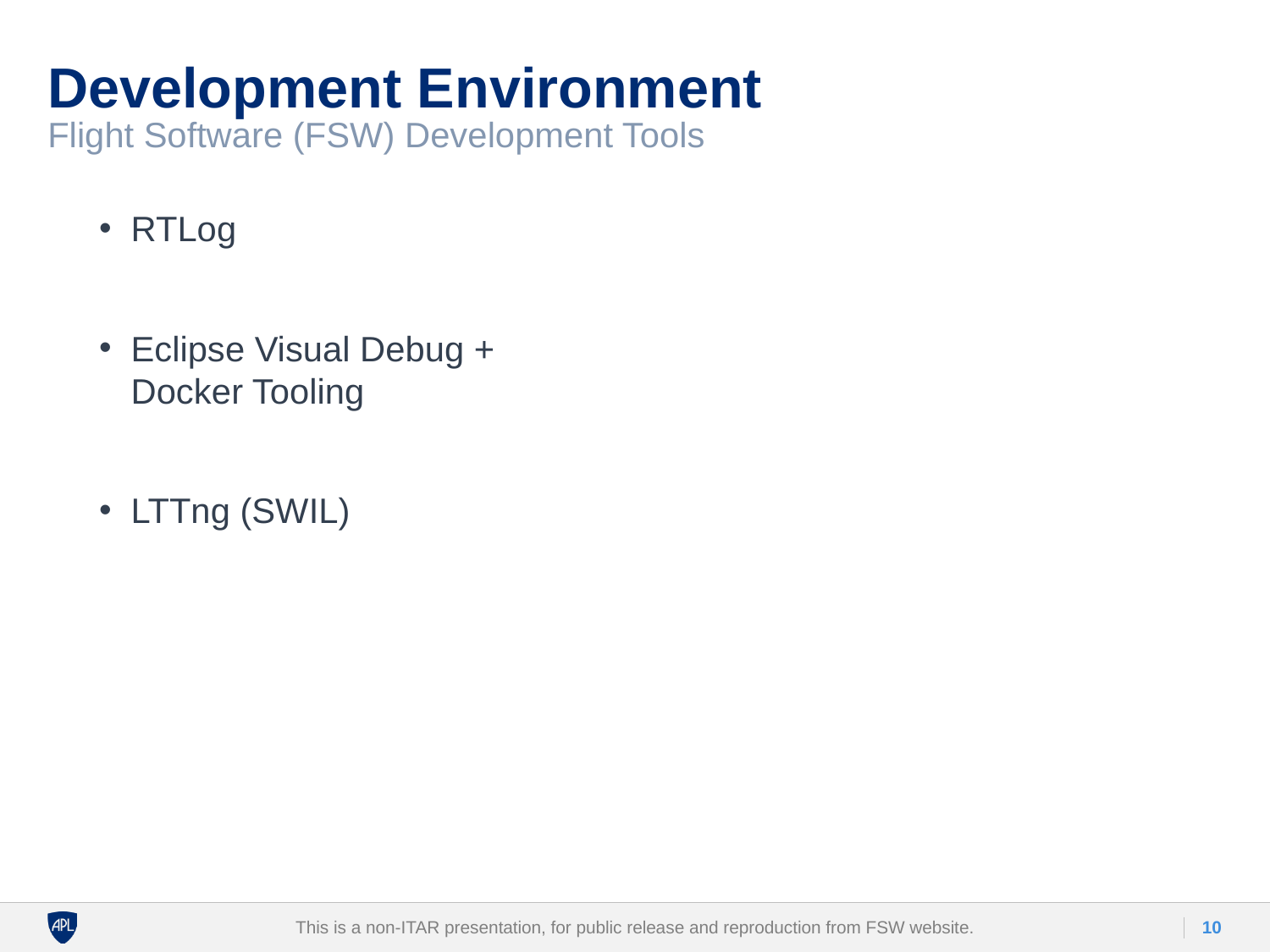

# Development Environment
Flight Software (FSW) Development Tools
RTLog

Eclipse Visual Debug + Docker Tooling

LTTng (SWIL)
This is a non-ITAR presentation, for public release and reproduction from FSW website.
10